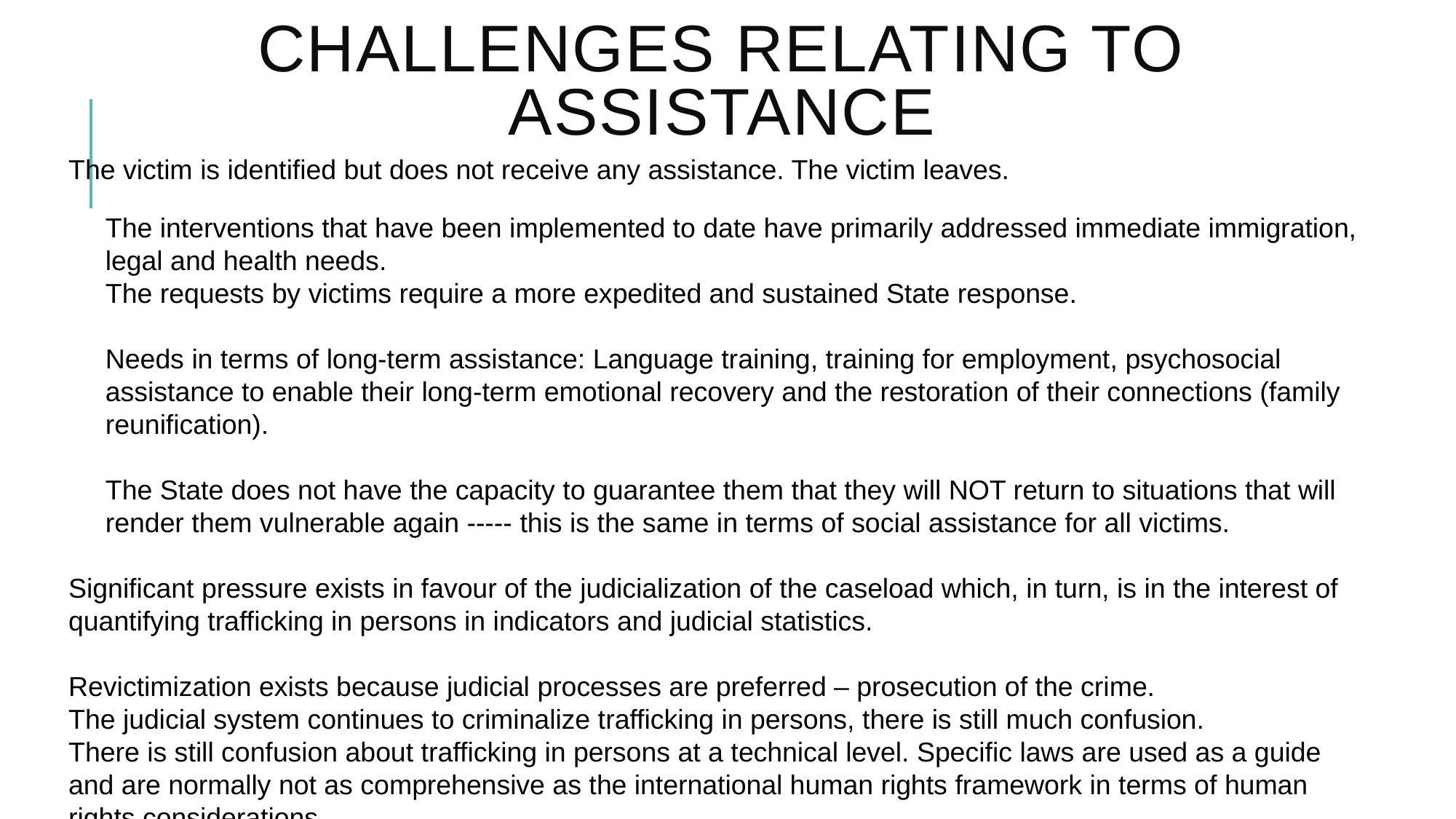

# CHALLENGES RELATING TO ASSISTANCE

The victim is identified but does not receive any assistance. The victim leaves.

The interventions that have been implemented to date have primarily addressed immediate immigration, legal and health needs.
The requests by victims require a more expedited and sustained State response.

Needs in terms of long-term assistance: Language training, training for employment, psychosocial assistance to enable their long-term emotional recovery and the restoration of their connections (family reunification).

The State does not have the capacity to guarantee them that they will NOT return to situations that will render them vulnerable again ----- this is the same in terms of social assistance for all victims.

Significant pressure exists in favour of the judicialization of the caseload which, in turn, is in the interest of quantifying trafficking in persons in indicators and judicial statistics.

Revictimization exists because judicial processes are preferred – prosecution of the crime.
The judicial system continues to criminalize trafficking in persons, there is still much confusion.
There is still confusion about trafficking in persons at a technical level. Specific laws are used as a guide and are normally not as comprehensive as the international human rights framework in terms of human rights considerations.